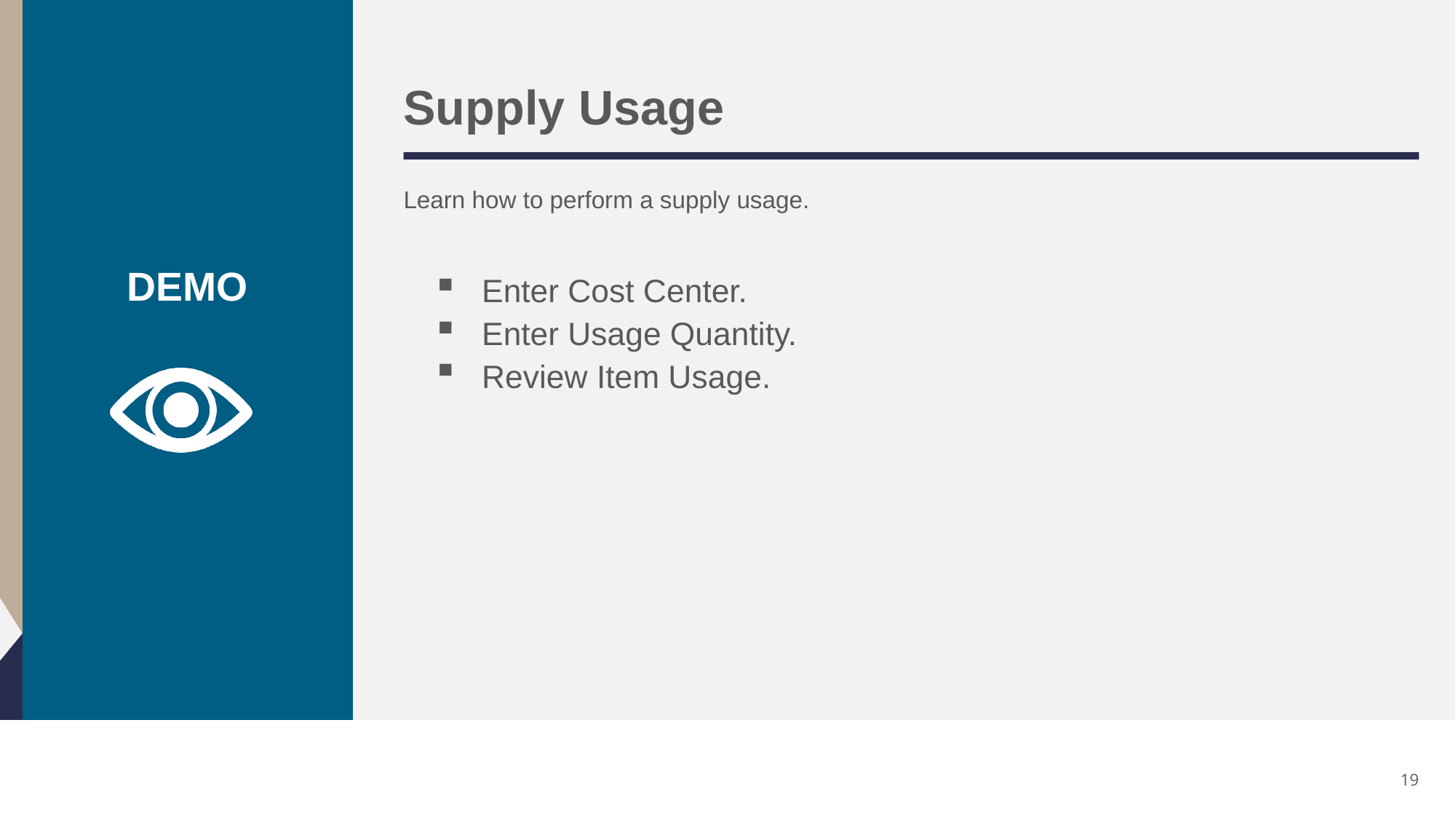

# Supply Usage
Learn how to perform a supply usage.
Enter Cost Center.
Enter Usage Quantity.
Review Item Usage.

19